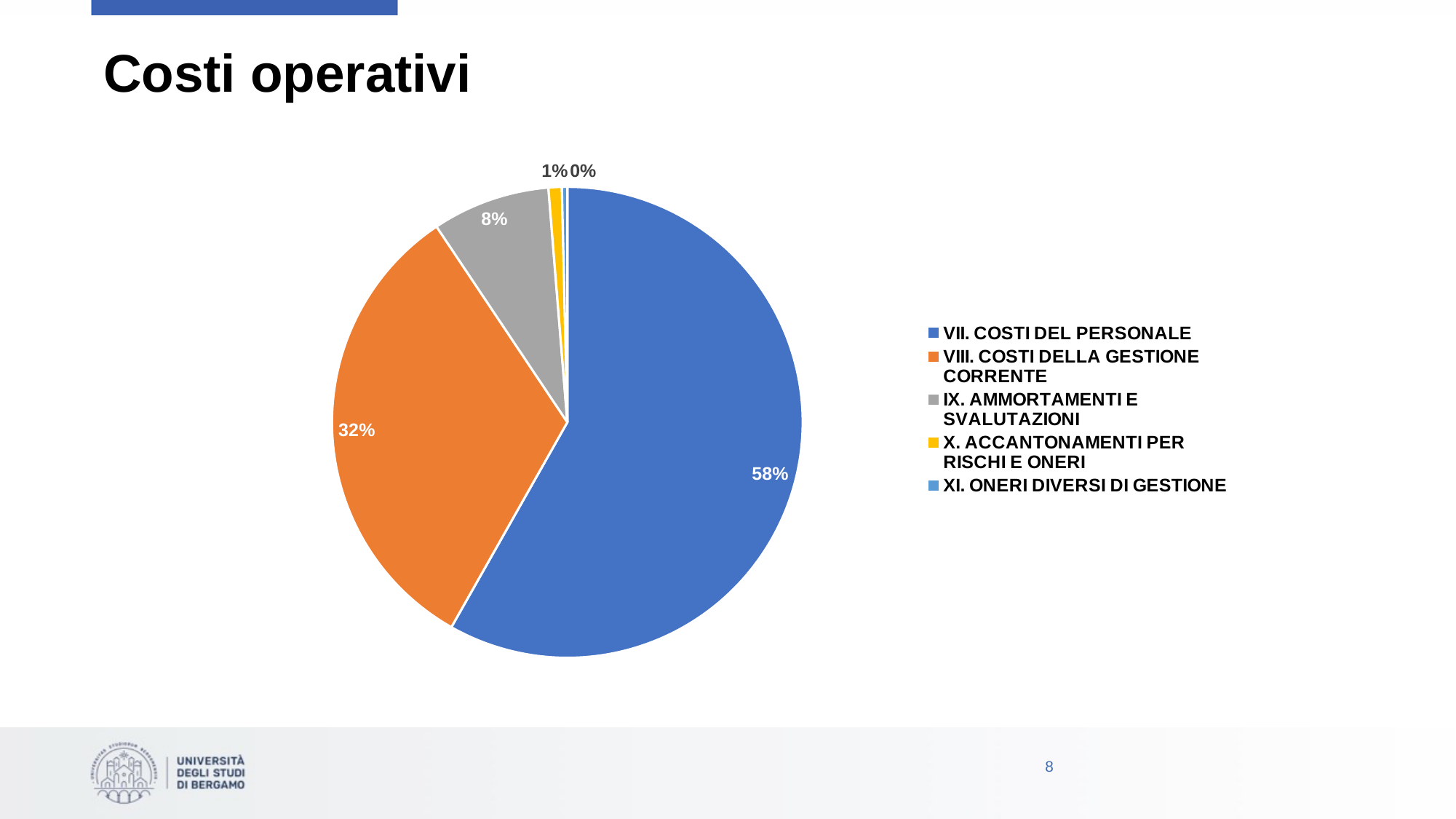

# Costi operativi

### Chart

| Category |  |
|---|---|
| VII. COSTI DEL PERSONALE | 0.5819923665126447 |
| VIII. COSTI DELLA GESTIONE CORRENTE | 0.3242040157633671 |
| IX. AMMORTAMENTI E SVALUTAZIONI | 0.0809416691282844 |
| X. ACCANTONAMENTI PER RISCHI E ONERI | 0.009135682656910619 |
| XI. ONERI DIVERSI DI GESTIONE | 0.0037262659387931156 |
8